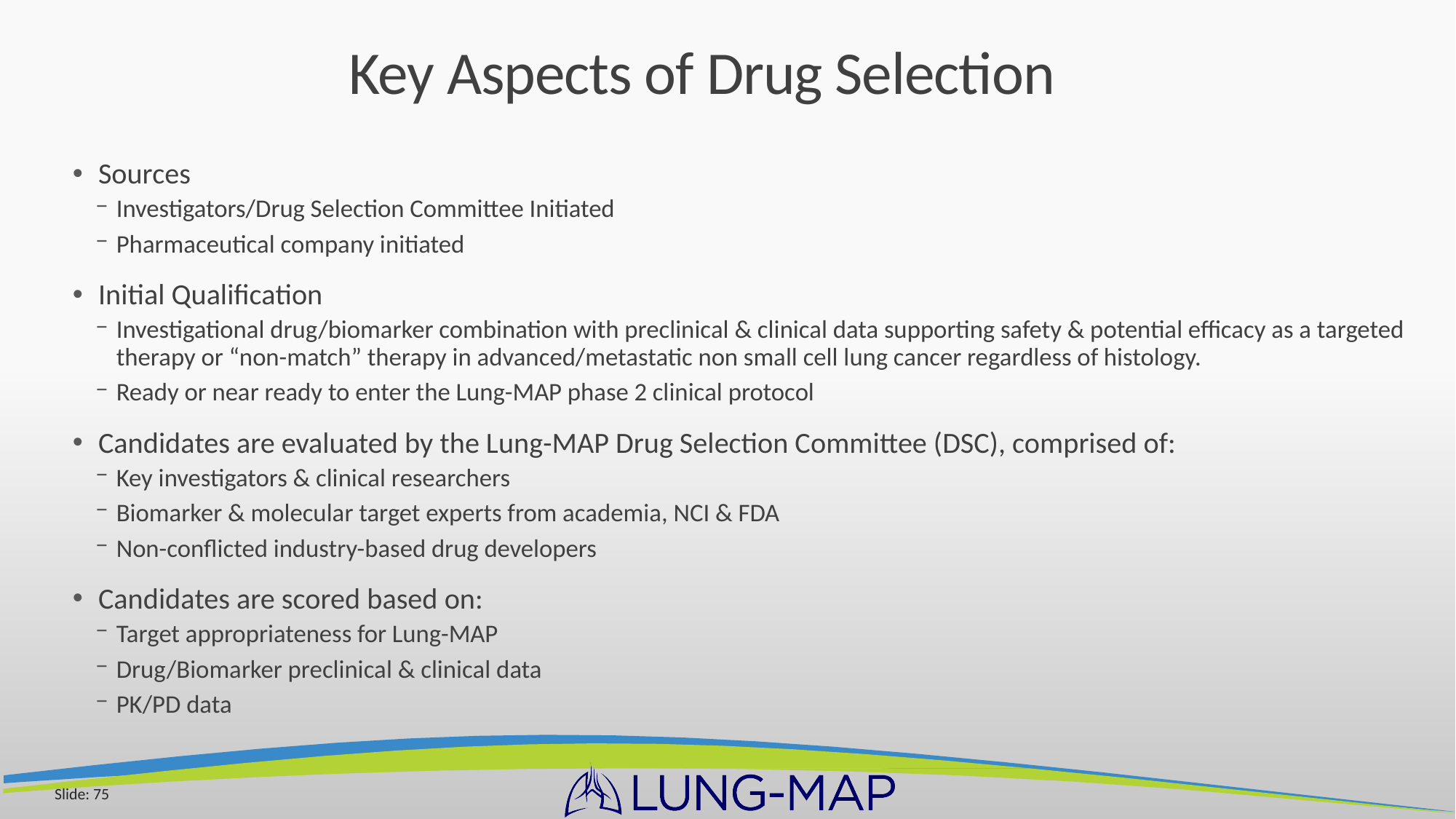

# Key Aspects of Drug Selection
Sources
Investigators/Drug Selection Committee Initiated
Pharmaceutical company initiated
Initial Qualification
Investigational drug/biomarker combination with preclinical & clinical data supporting safety & potential efficacy as a targeted therapy or “non-match” therapy in advanced/metastatic non small cell lung cancer regardless of histology.
Ready or near ready to enter the Lung-MAP phase 2 clinical protocol
Candidates are evaluated by the Lung-MAP Drug Selection Committee (DSC), comprised of:
Key investigators & clinical researchers
Biomarker & molecular target experts from academia, NCI & FDA
Non-conflicted industry-based drug developers
Candidates are scored based on:
Target appropriateness for Lung-MAP
Drug/Biomarker preclinical & clinical data
PK/PD data

Slide: 75